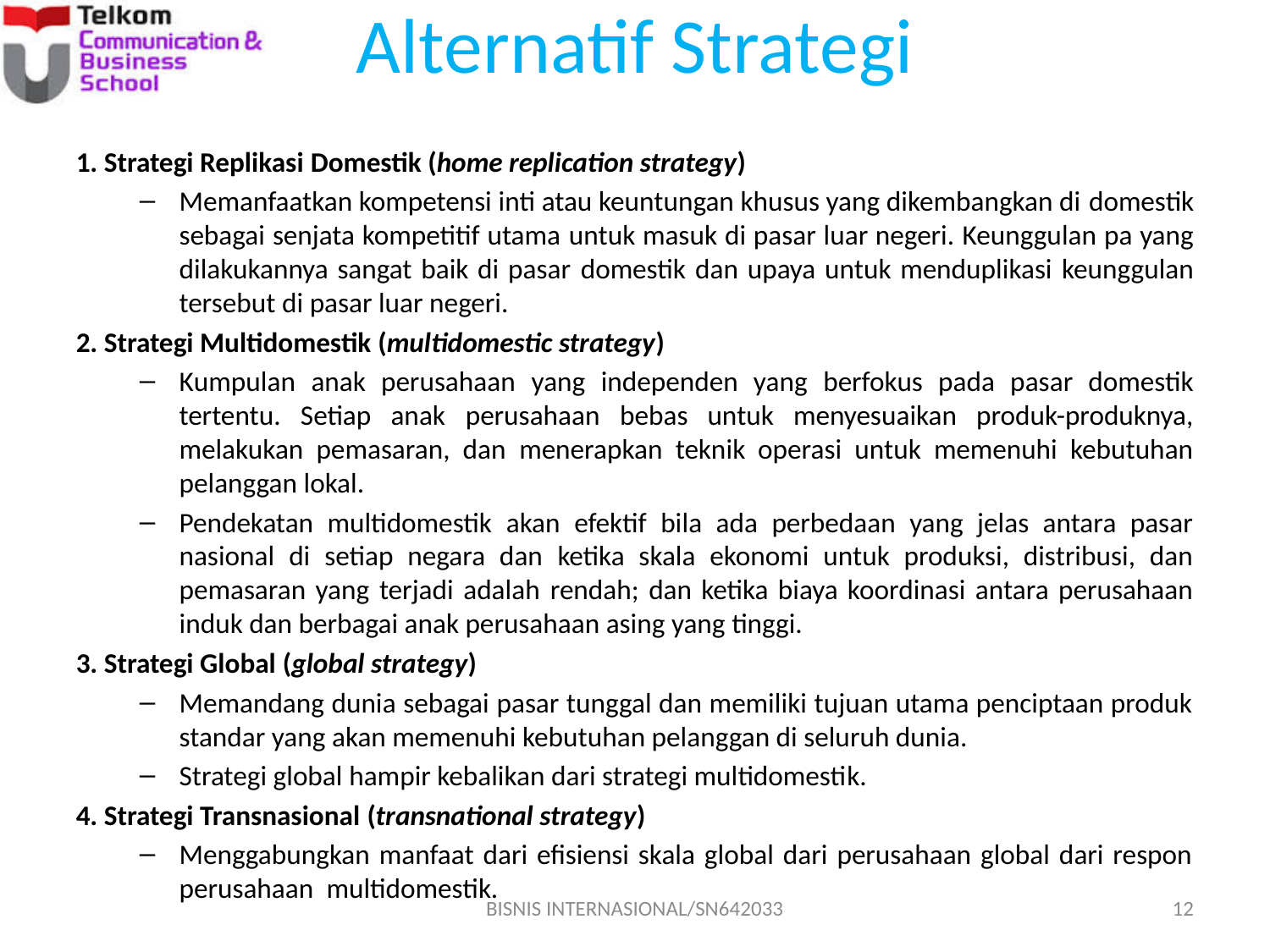

# Alternatif Strategi
1. Strategi Replikasi Domestik (home replication strategy)
Memanfaatkan kompetensi inti atau keuntungan khusus yang dikembangkan di domestik sebagai senjata kompetitif utama untuk masuk di pasar luar negeri. Keunggulan pa yang dilakukannya sangat baik di pasar domestik dan upaya untuk menduplikasi keunggulan tersebut di pasar luar negeri.
2. Strategi Multidomestik (multidomestic strategy)
Kumpulan anak perusahaan yang independen yang berfokus pada pasar domestik tertentu. Setiap anak perusahaan bebas untuk menyesuaikan produk-produknya, melakukan pemasaran, dan menerapkan teknik operasi untuk memenuhi kebutuhan pelanggan lokal.
Pendekatan multidomestik akan efektif bila ada perbedaan yang jelas antara pasar nasional di setiap negara dan ketika skala ekonomi untuk produksi, distribusi, dan pemasaran yang terjadi adalah rendah; dan ketika biaya koordinasi antara perusahaan induk dan berbagai anak perusahaan asing yang tinggi.
3. Strategi Global (global strategy)
Memandang dunia sebagai pasar tunggal dan memiliki tujuan utama penciptaan produk standar yang akan memenuhi kebutuhan pelanggan di seluruh dunia.
Strategi global hampir kebalikan dari strategi multidomestik.
4. Strategi Transnasional (transnational strategy)
Menggabungkan manfaat dari efisiensi skala global dari perusahaan global dari respon perusahaan  multidomestik.
BISNIS INTERNASIONAL/SN642033
12